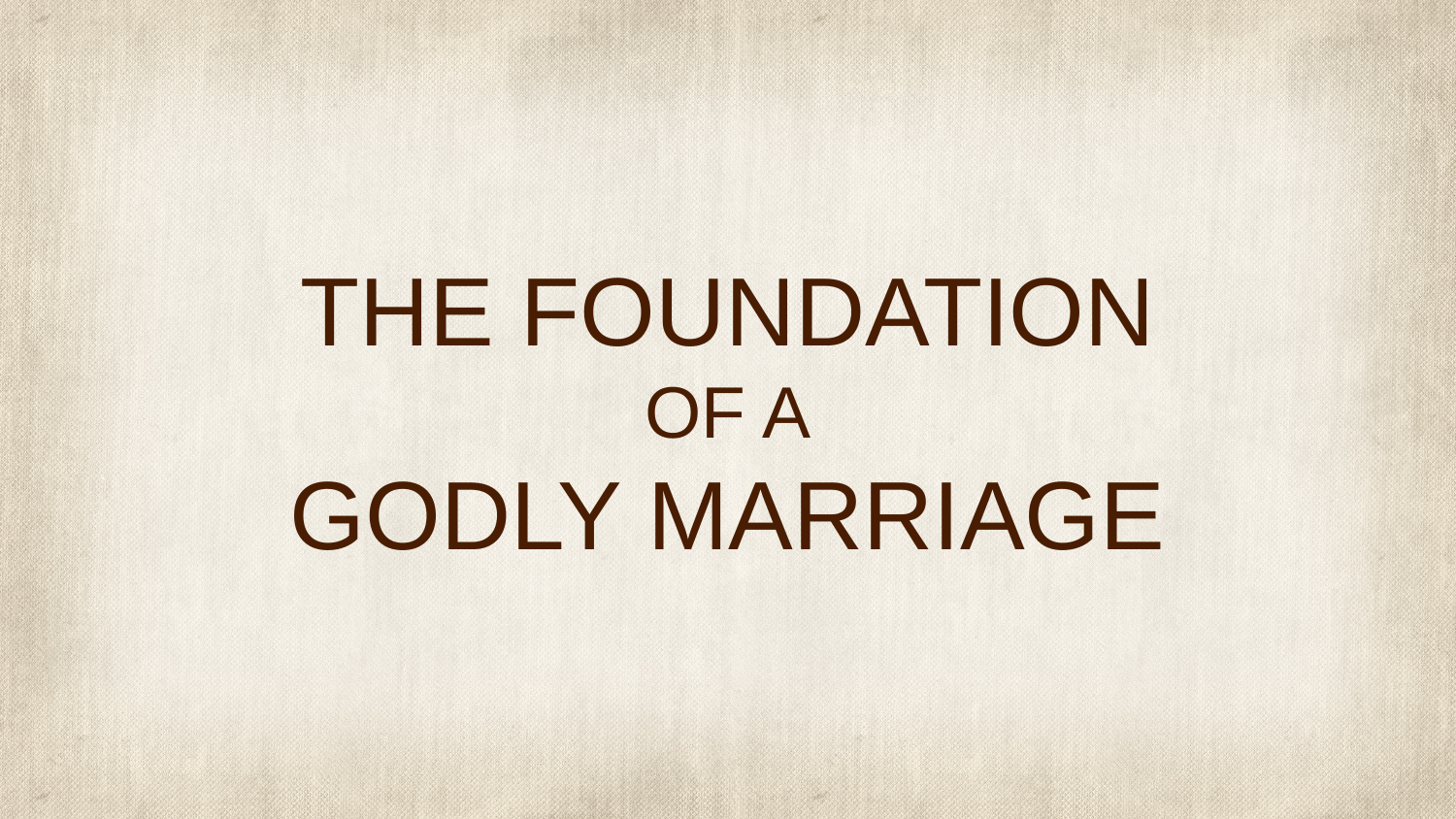

# THE FOUNDATION OF A GODLY MARRIAGE